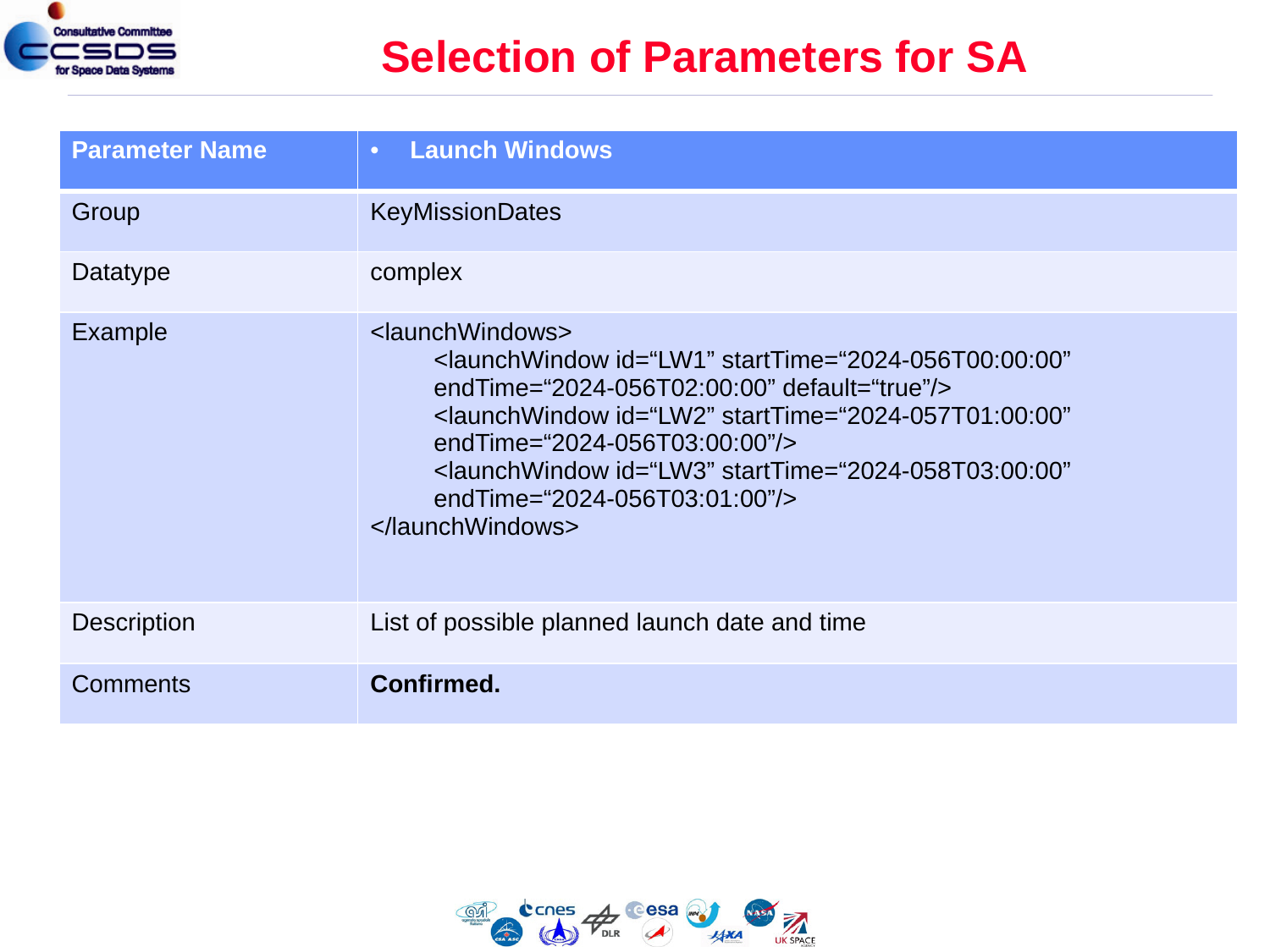

# Selection of Parameters for SA
| Parameter Name | Launch Windows |
| --- | --- |
| Group | KeyMissionDates |
| Datatype | complex |
| Example | <launchWindows> <launchWindow id=“LW1” startTime=“2024-056T00:00:00” endTime=“2024-056T02:00:00” default=“true”/> <launchWindow id=“LW2” startTime=“2024-057T01:00:00” endTime=“2024-056T03:00:00”/> <launchWindow id=“LW3” startTime=“2024-058T03:00:00” endTime=“2024-056T03:01:00”/> </launchWindows> |
| Description | List of possible planned launch date and time |
| Comments | Confirmed. |